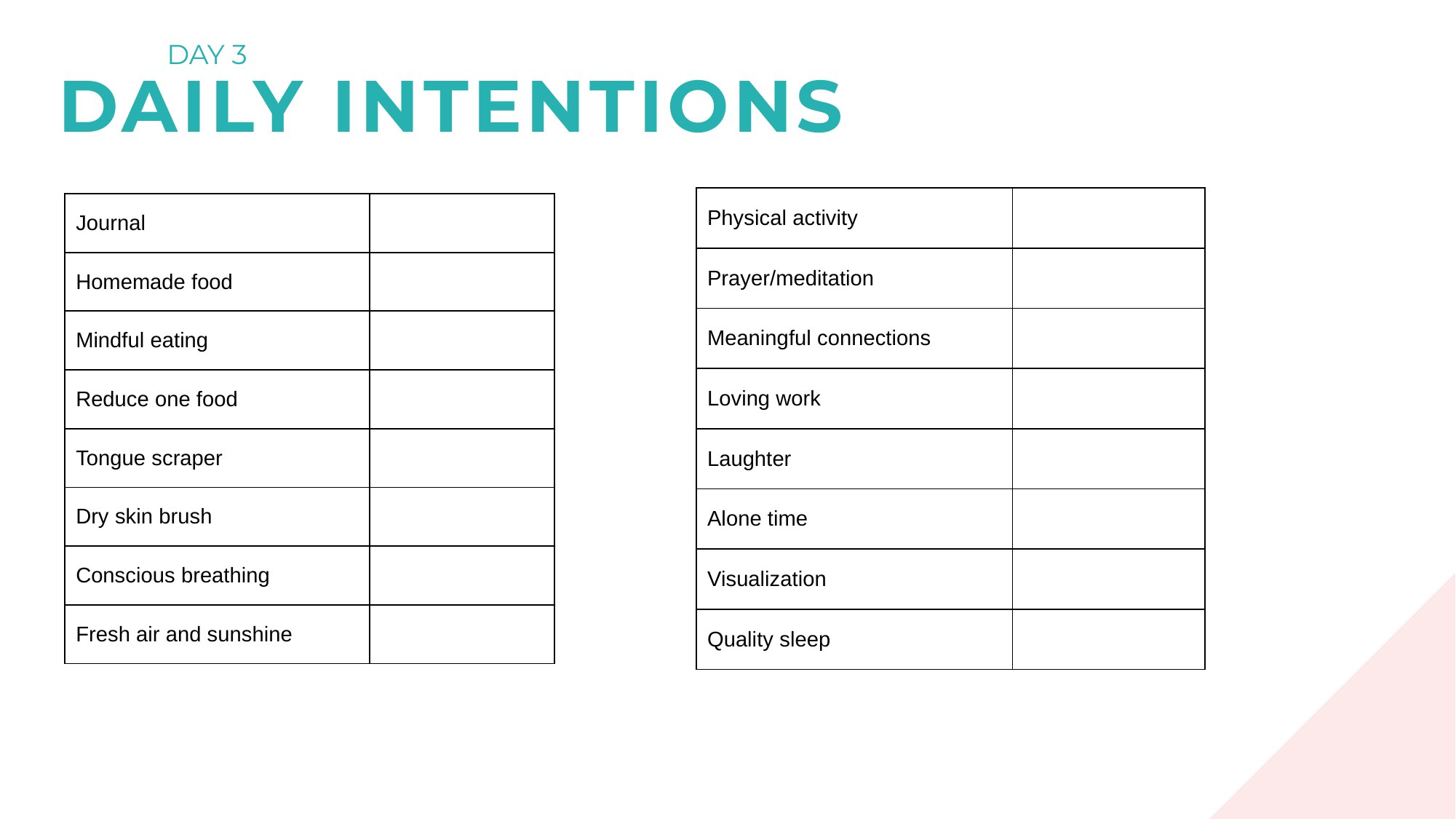

DAY 3
DAILY INTENTIONS
| Physical activity |  |
| --- | --- |
| Prayer/meditation |  |
| Meaningful connections |  |
| Loving work |  |
| Laughter |  |
| Alone time |  |
| Visualization |  |
| Quality sleep |  |
| Journal |  |
| --- | --- |
| Homemade food |  |
| Mindful eating |  |
| Reduce one food |  |
| Tongue scraper |  |
| Dry skin brush |  |
| Conscious breathing |  |
| Fresh air and sunshine |  |